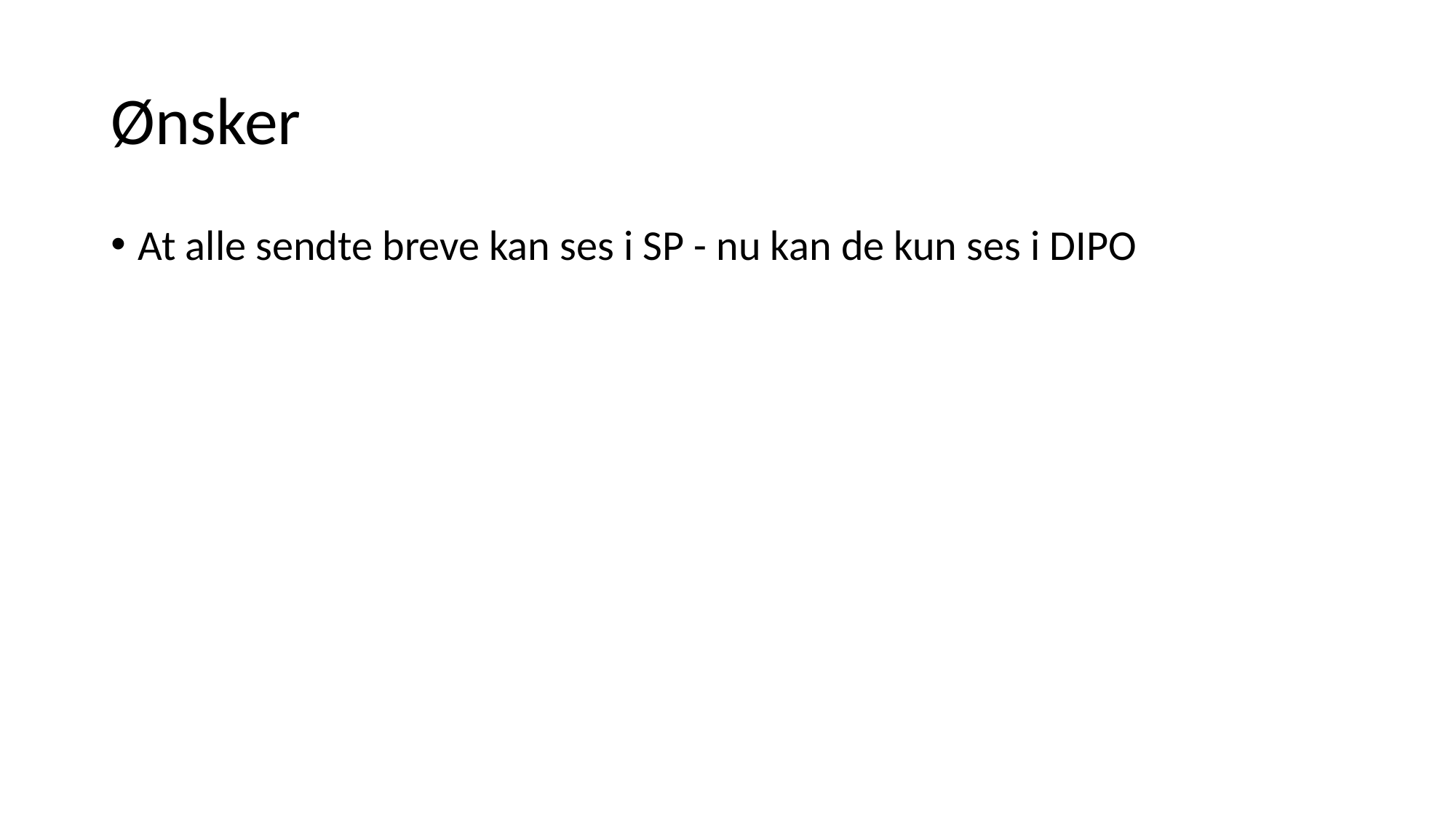

# Ønsker
At alle sendte breve kan ses i SP - nu kan de kun ses i DIPO